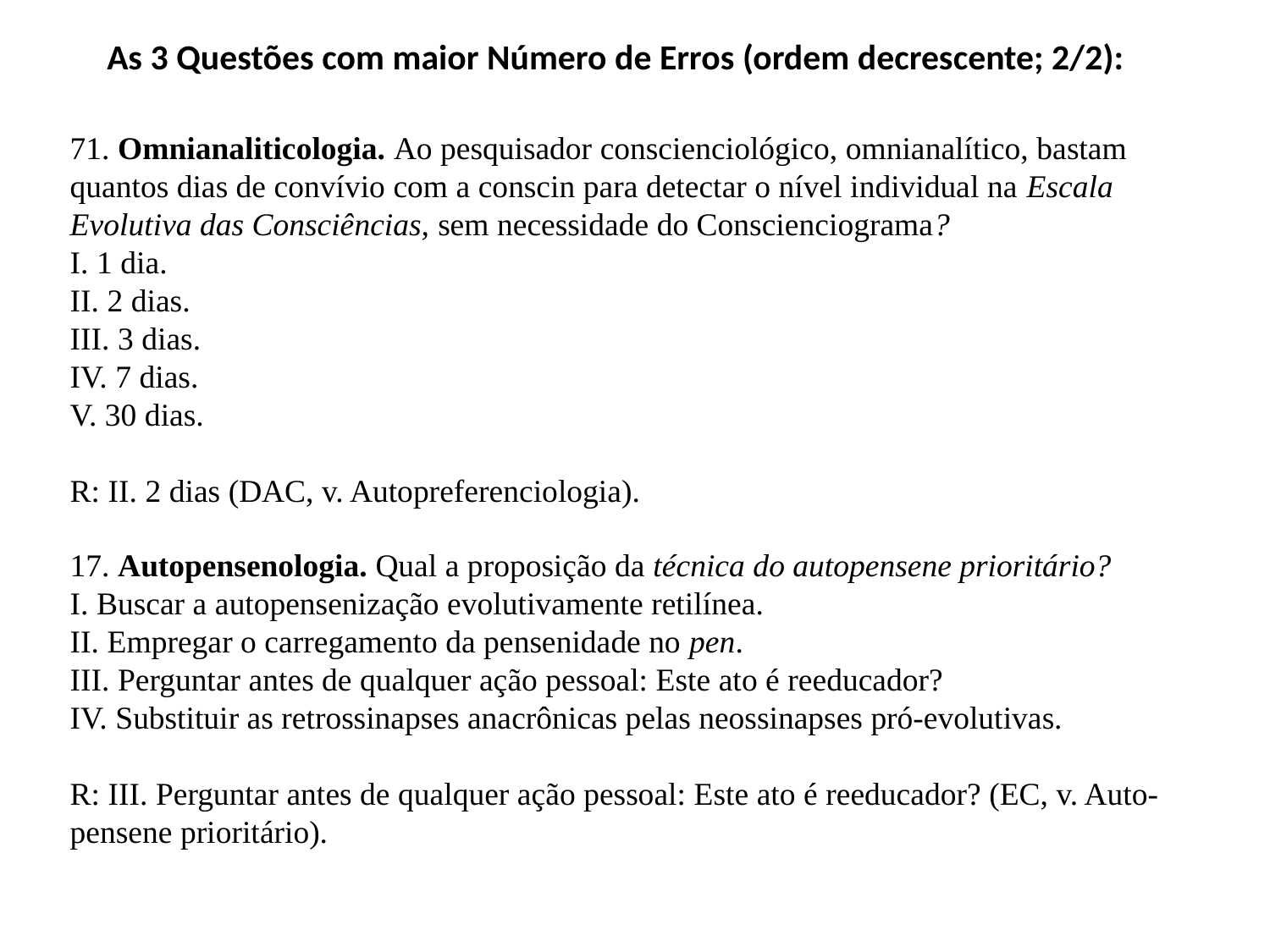

As 3 Questões com maior Número de Erros (ordem decrescente; 2/2):
71. Omnianaliticologia. Ao pesquisador conscienciológico, omnianalítico, bastam quantos dias de convívio com a conscin para detectar o nível individual na Escala Evolutiva das Consciências, sem necessidade do Conscienciograma?
I. 1 dia.
II. 2 dias.
III. 3 dias.
IV. 7 dias.
V. 30 dias.

R: II. 2 dias (DAC, v. Autopreferenciologia).

17. Autopensenologia. Qual a proposição da técnica do autopensene prioritário?
I. Buscar a autopensenização evolutivamente retilínea.
II. Empregar o carregamento da pensenidade no pen.
III. Perguntar antes de qualquer ação pessoal: Este ato é reeducador?
IV. Substituir as retrossinapses anacrônicas pelas neossinapses pró-evolutivas.

R: III. Perguntar antes de qualquer ação pessoal: Este ato é reeducador? (EC, v. Auto-pensene prioritário).